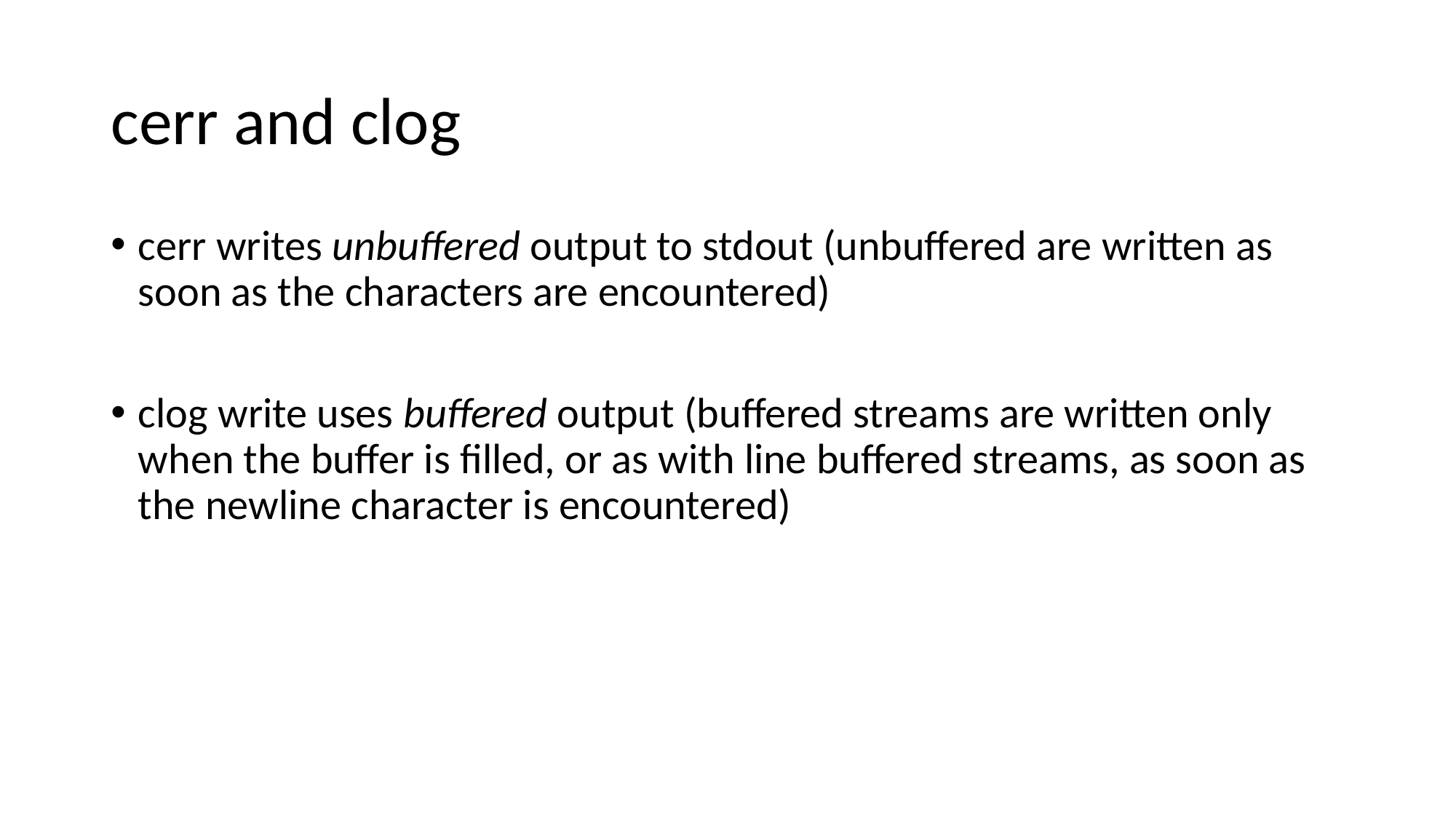

# cerr and clog

cerr writes unbuffered output to stdout (unbuffered are written as soon as the characters are encountered)

clog write uses buffered output (buffered streams are written only when the buffer is filled, or as with line buffered streams, as soon as the newline character is encountered)